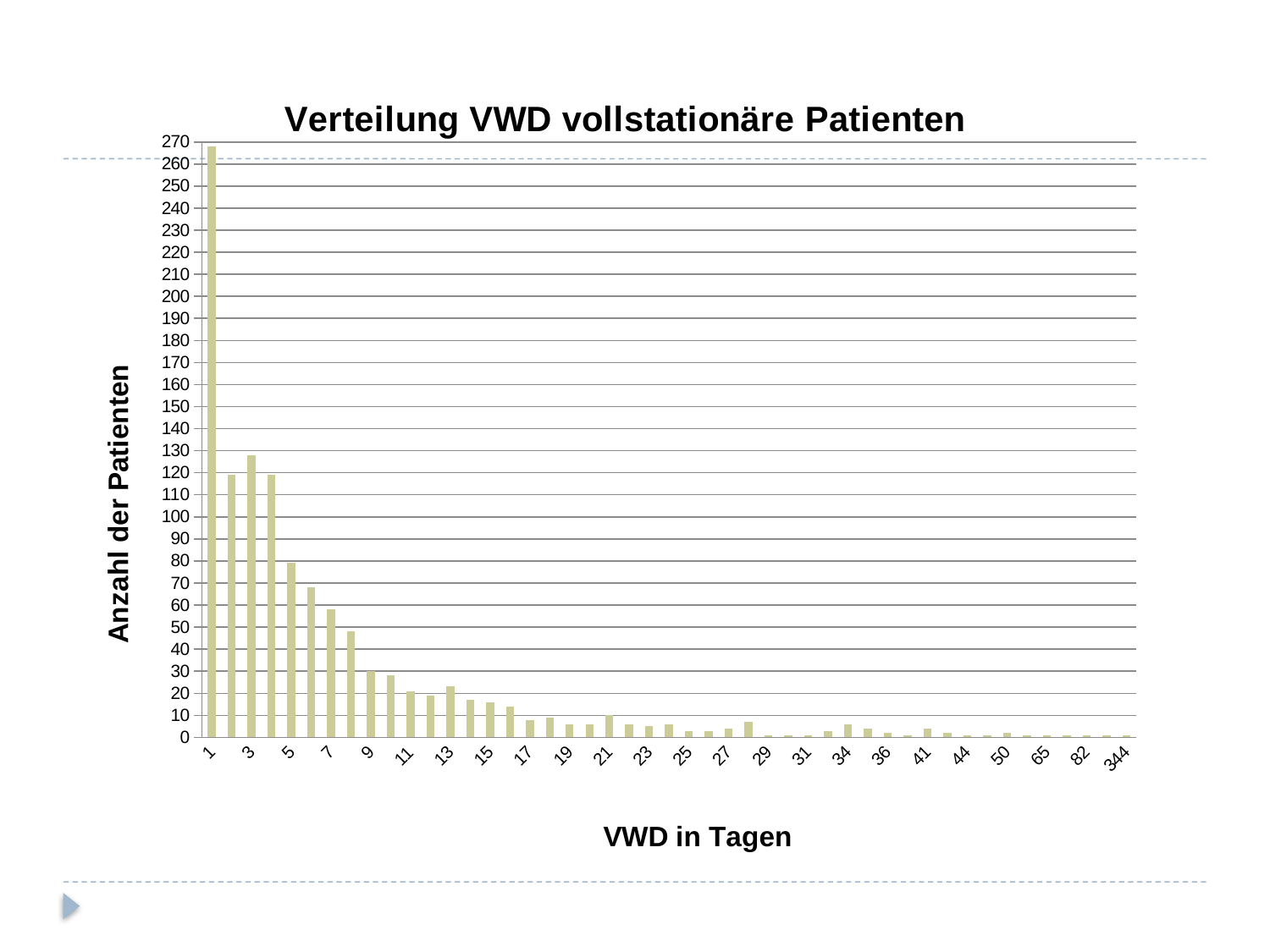

### Chart: Verteilung VWD vollstationäre Patienten

| Category | Anzahl Patienten |
|---|---|
| 1 | 268.0 |
| 2 | 119.0 |
| 3 | 128.0 |
| 4 | 119.0 |
| 5 | 79.0 |
| 6 | 68.0 |
| 7 | 58.0 |
| 8 | 48.0 |
| 9 | 30.0 |
| 10 | 28.0 |
| 11 | 21.0 |
| 12 | 19.0 |
| 13 | 23.0 |
| 14 | 17.0 |
| 15 | 16.0 |
| 16 | 14.0 |
| 17 | 8.0 |
| 18 | 9.0 |
| 19 | 6.0 |
| 20 | 6.0 |
| 21 | 10.0 |
| 22 | 6.0 |
| 23 | 5.0 |
| 24 | 6.0 |
| 25 | 3.0 |
| 26 | 3.0 |
| 27 | 4.0 |
| 28 | 7.0 |
| 29 | 1.0 |
| 30 | 1.0 |
| 31 | 1.0 |
| 33 | 3.0 |
| 34 | 6.0 |
| 35 | 4.0 |
| 36 | 2.0 |
| 40 | 1.0 |
| 41 | 4.0 |
| 42 | 2.0 |
| 44 | 1.0 |
| 45 | 1.0 |
| 50 | 2.0 |
| 53 | 1.0 |
| 65 | 1.0 |
| 72 | 1.0 |
| 82 | 1.0 |
| 98 | 1.0 |
| 344 | 1.0 |